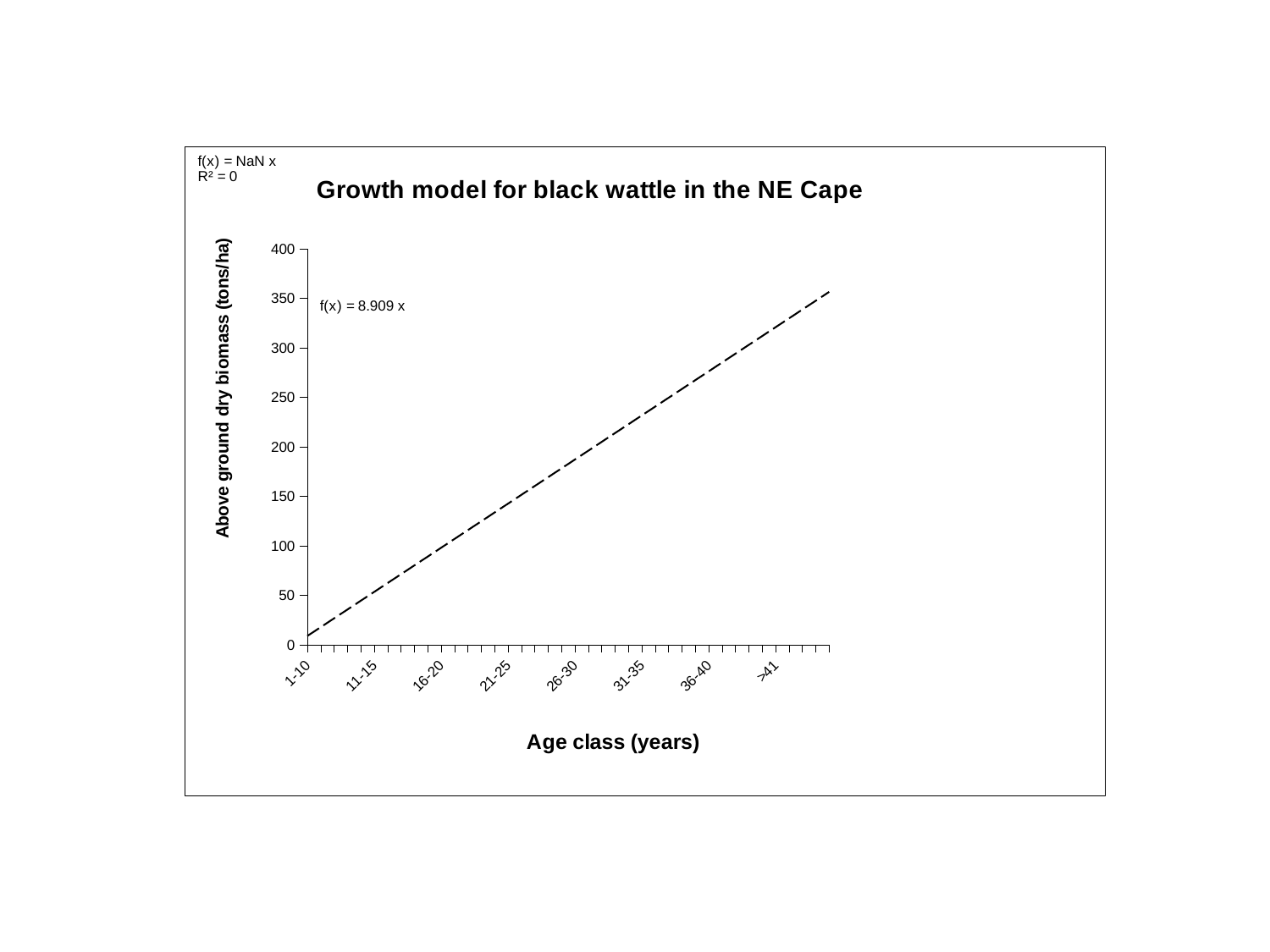

### Chart: Growth model for black wattle in the NE Cape

| Category | This study |  |
|---|---|---|
| 1-10 | 24.776004709419205 | 8.909 |
|  | None | 17.818 |
|  | None | 26.727000000000004 |
|  | None | 35.636 |
|  | None | 44.545 |
| 11-15 | 84.2160164829672 | 53.45400000000001 |
|  | None | 62.36300000000001 |
|  | None | 71.272 |
|  | None | 80.18100000000001 |
|  | None | 89.09 |
| 16-20 | 132.4390576348346 | 97.99900000000001 |
|  | None | 106.90800000000002 |
|  | None | 115.81700000000001 |
|  | None | 124.72600000000001 |
|  | None | 133.63500000000002 |
| 21-25 | 200.06594630145136 | 142.544 |
|  | None | 151.453 |
|  | None | 160.36200000000002 |
|  | None | 169.27100000000002 |
|  | None | 178.18 |
| 26-30 | 227.400385405796 | 187.08900000000003 |
|  | None | 195.99800000000002 |
|  | None | 204.907 |
|  | None | 213.81600000000003 |
|  | None | 222.72500000000002 |
| 31-35 | 259.4660397319664 | 231.63400000000001 |
|  | None | 240.543 |
|  | None | 249.45200000000003 |
|  | None | 258.36100000000005 |
|  | None | 267.27000000000004 |
| 36-40 | 303.1295508226761 | 276.17900000000003 |
|  | None | 285.088 |
|  | None | 293.997 |
|  | None | 302.906 |
|  | None | 311.815 |
| >41 | 384.441563602312 | 320.72400000000005 |